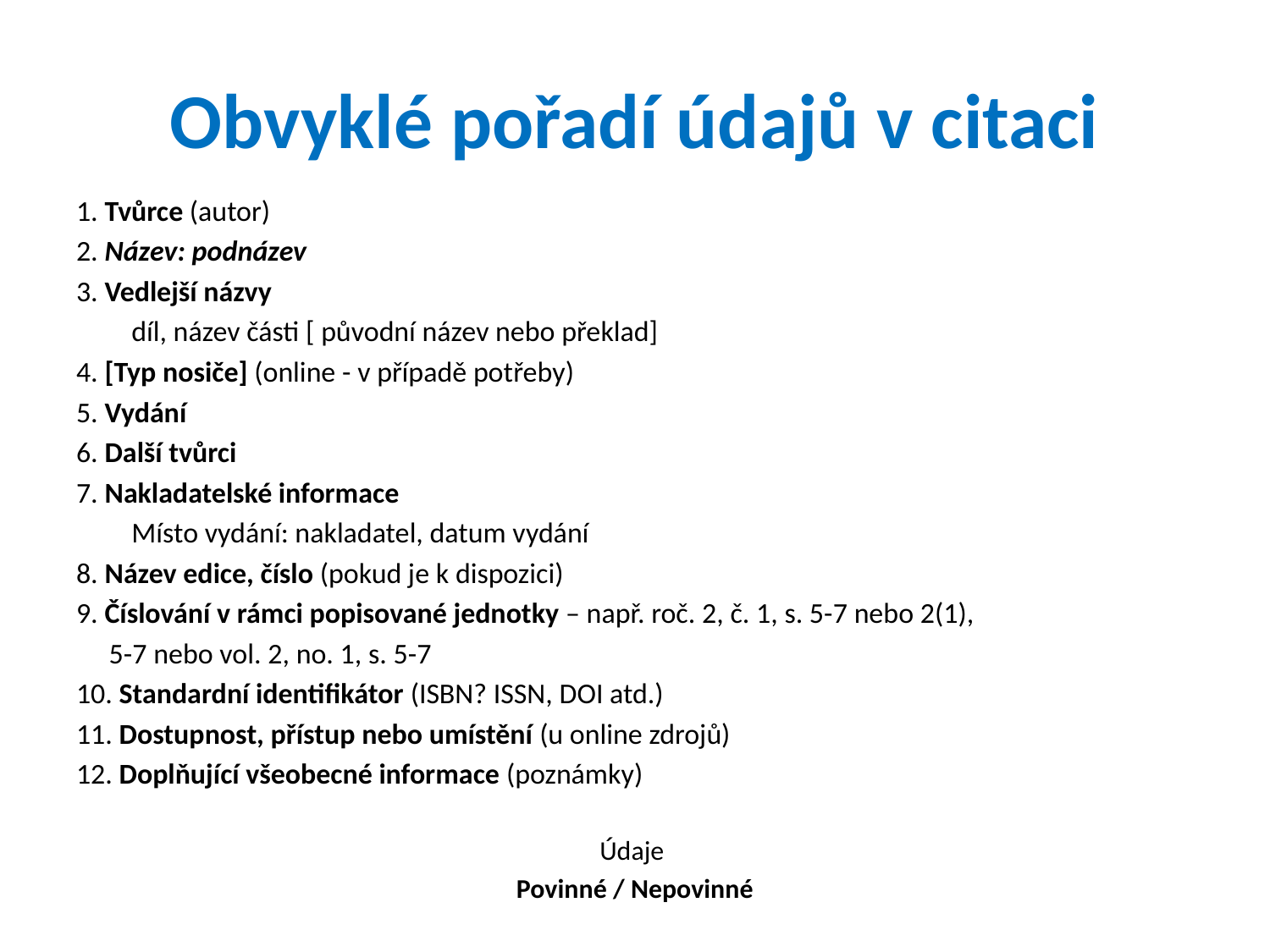

# Obvyklé pořadí údajů v citaci
1. Tvůrce (autor)
2. Název: podnázev
3. Vedlejší názvy
díl, název části [ původní název nebo překlad]
4. [Typ nosiče] (online - v případě potřeby)
5. Vydání
6. Další tvůrci
7. Nakladatelské informace
Místo vydání: nakladatel, datum vydání
8. Název edice, číslo (pokud je k dispozici)
9. Číslování v rámci popisované jednotky – např. roč. 2, č. 1, s. 5-7 nebo 2(1),
     5-7 nebo vol. 2, no. 1, s. 5-7
10. Standardní identifikátor (ISBN? ISSN, DOI atd.)
11. Dostupnost, přístup nebo umístění (u online zdrojů)
12. Doplňující všeobecné informace (poznámky)

Údaje
Povinné / Nepovinné